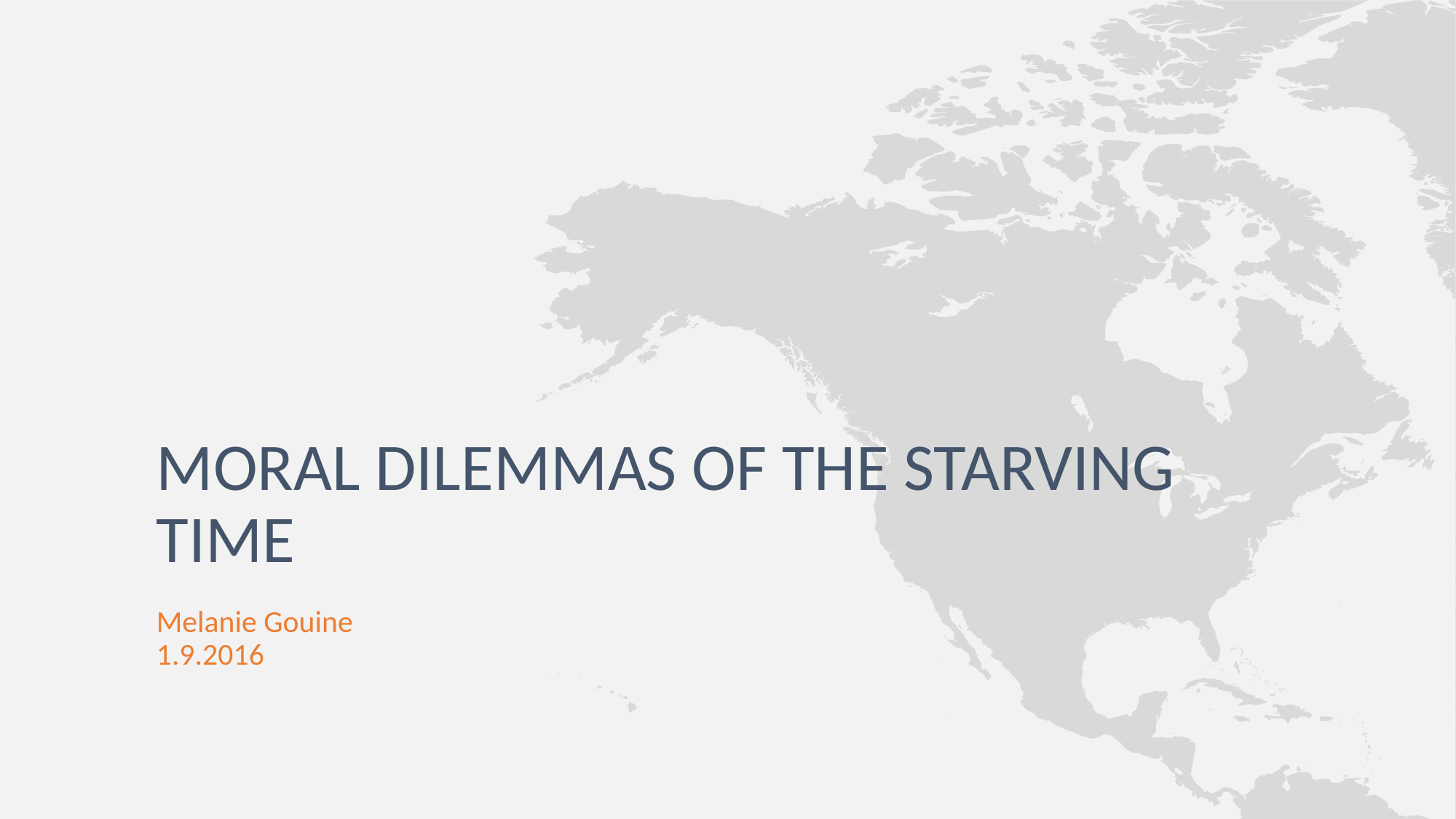

# Moral Dilemmas of the Starving time
Melanie Gouine
1.9.2016